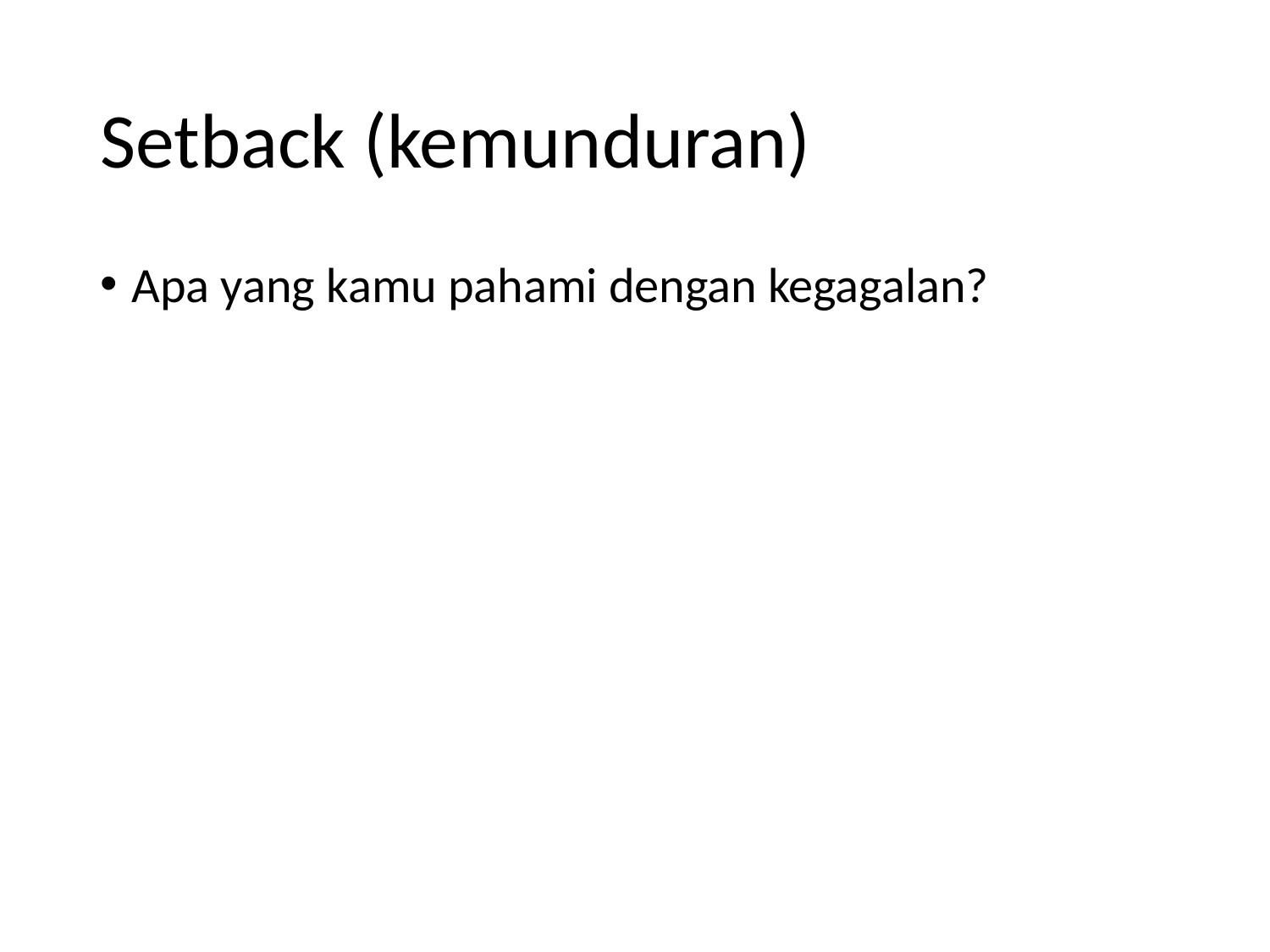

# Setback (kemunduran)
Apa yang kamu pahami dengan kegagalan?